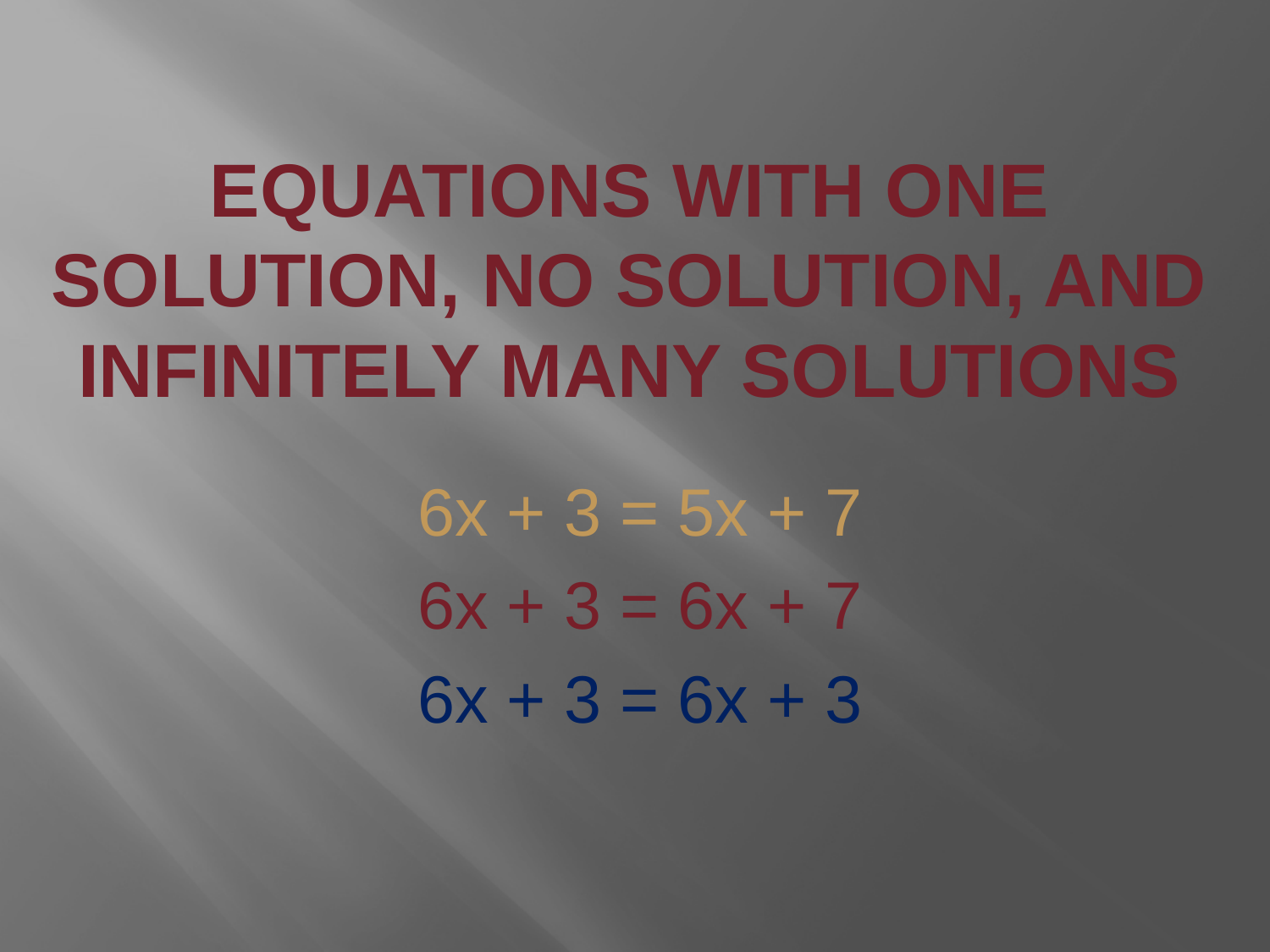

# Equations with One Solution, No Solution, and Infinitely Many Solutions
6x + 3 = 5x + 7
6x + 3 = 6x + 7
6x + 3 = 6x + 3